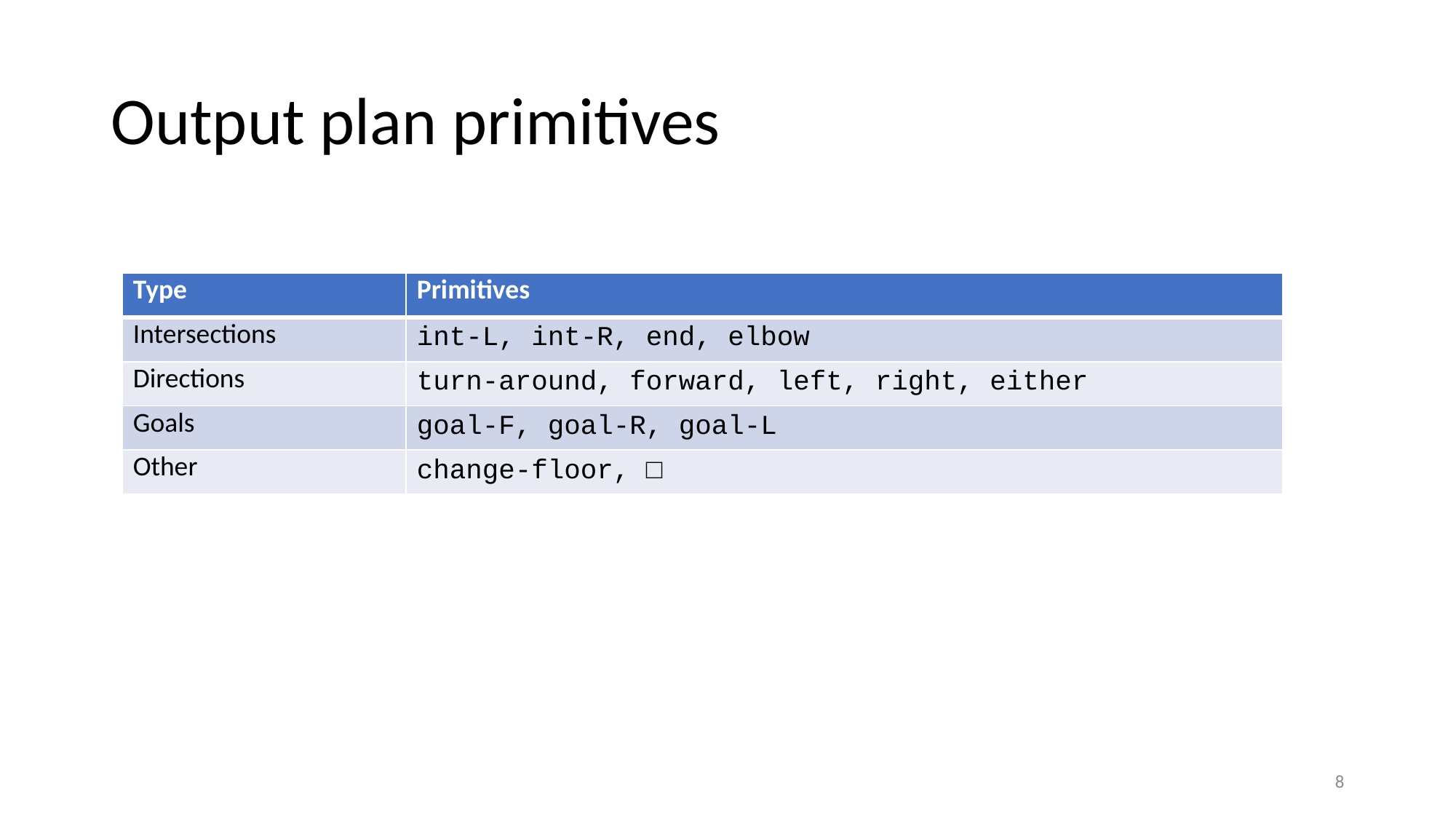

# Output plan primitives
| Type | Primitives |
| --- | --- |
| Intersections | int-L, int-R, end, elbow |
| Directions | turn-around, forward, left, right, either |
| Goals | goal-F, goal-R, goal-L |
| Other | change-floor, □ |
8